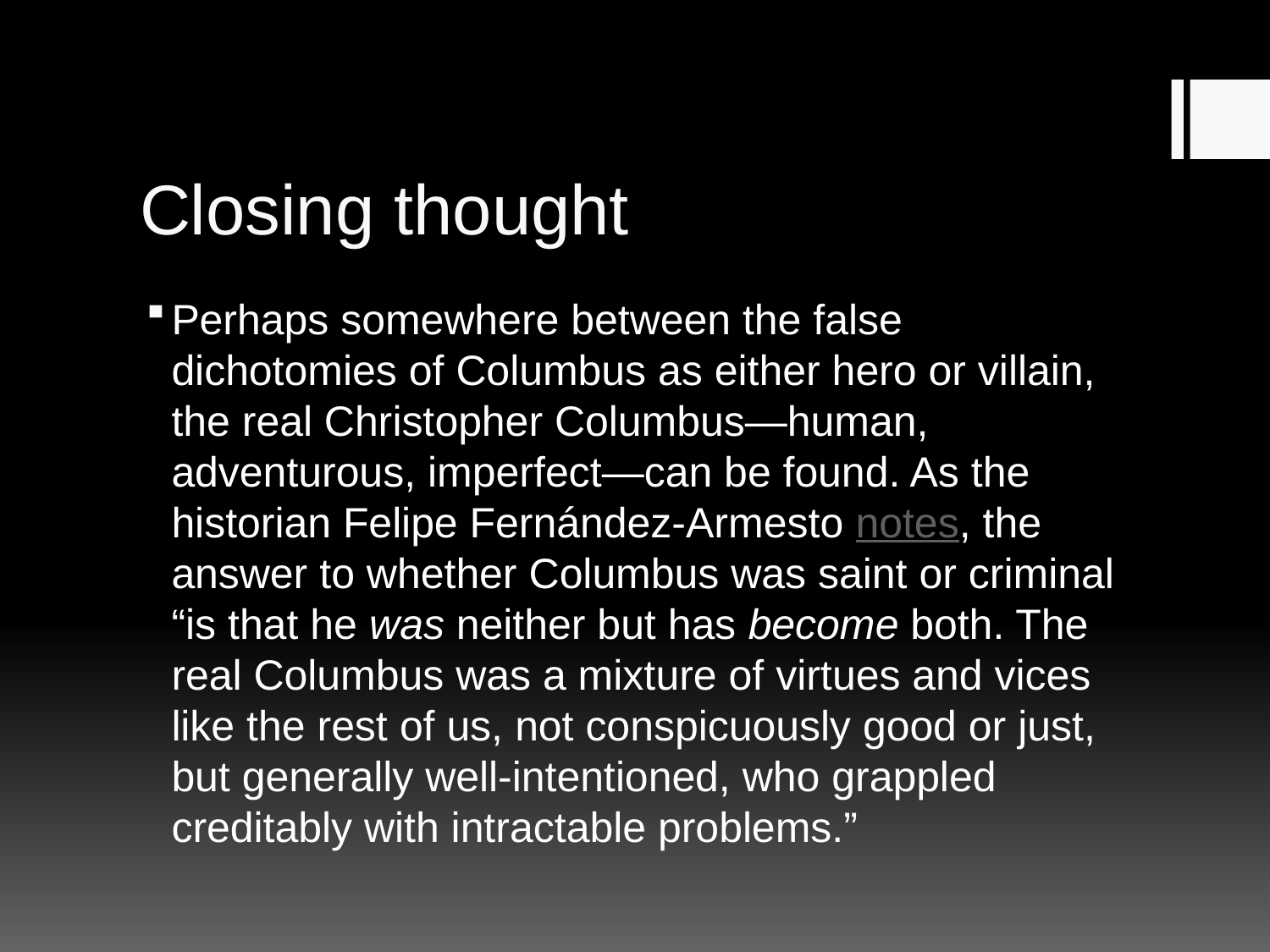

# Closing thought
Perhaps somewhere between the false dichotomies of Columbus as either hero or villain, the real Christopher Columbus—human, adventurous, imperfect—can be found. As the historian Felipe Fernández-Armesto notes, the answer to whether Columbus was saint or criminal “is that he was neither but has become both. The real Columbus was a mixture of virtues and vices like the rest of us, not conspicuously good or just, but generally well-intentioned, who grappled creditably with intractable problems.”